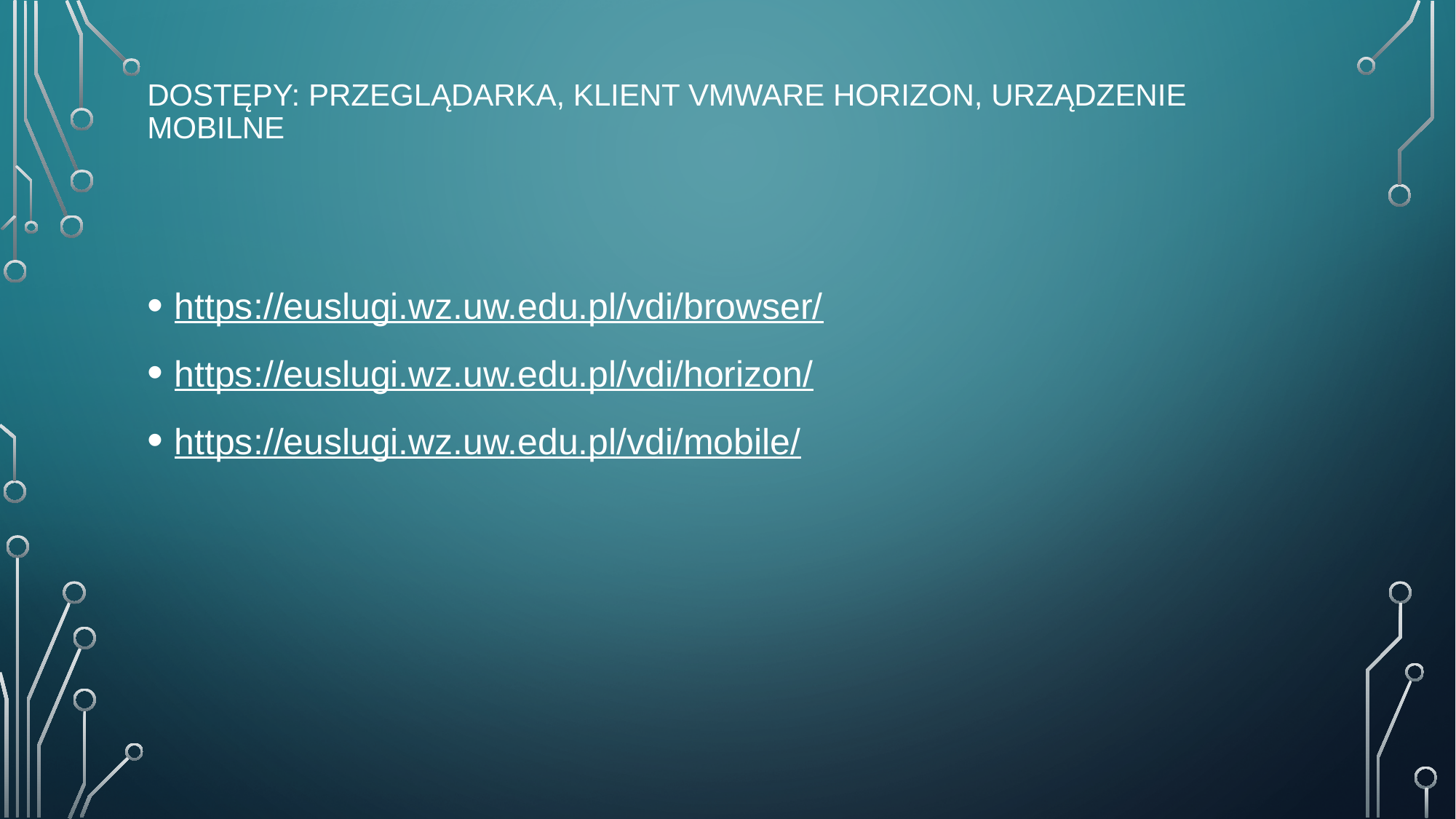

# Dostępy: przeglądarka, klient vMware Horizon, urządzenie mobilne
https://euslugi.wz.uw.edu.pl/vdi/browser/
https://euslugi.wz.uw.edu.pl/vdi/horizon/
https://euslugi.wz.uw.edu.pl/vdi/mobile/